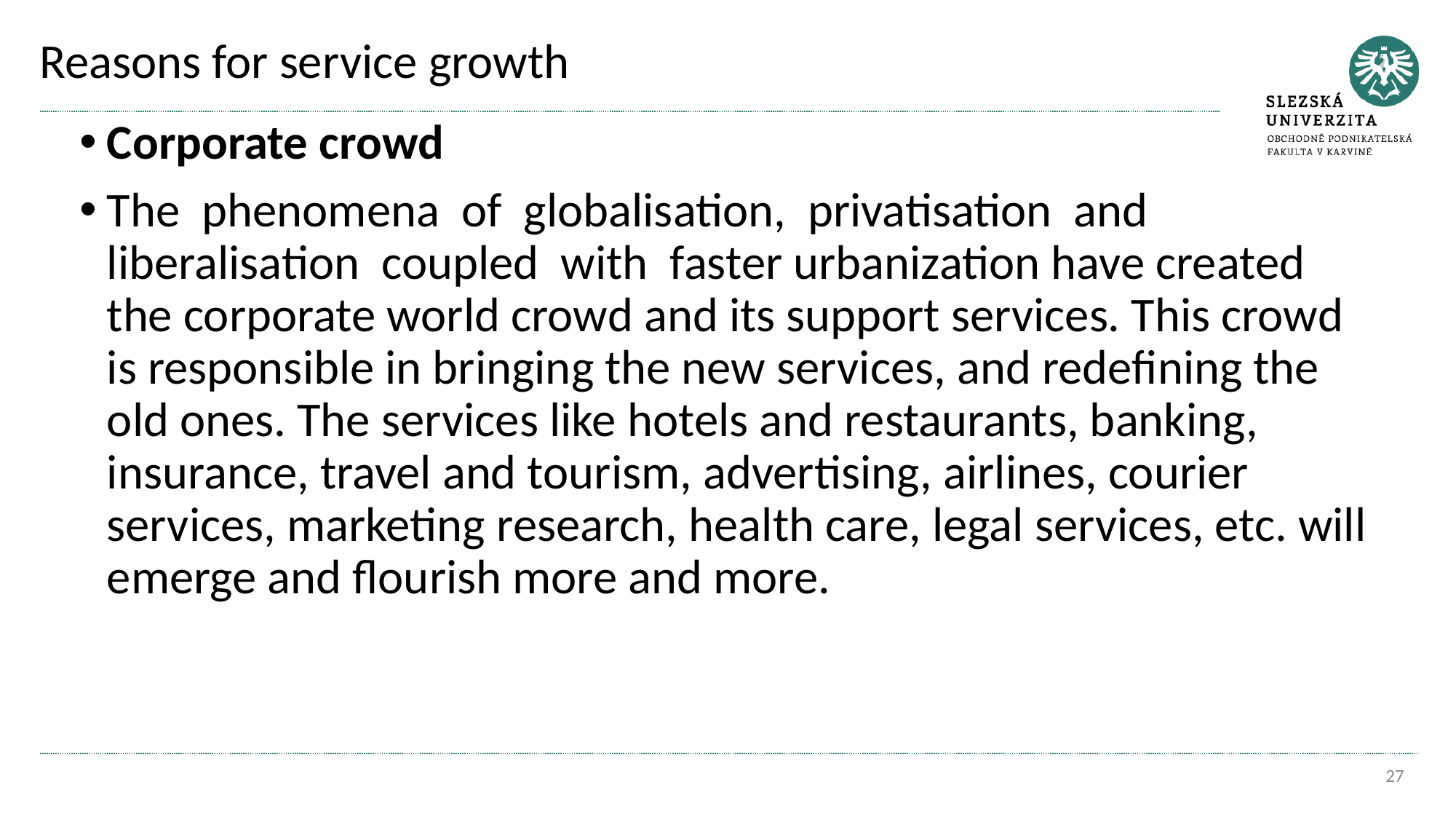

# Reasons for service growth
Corporate crowd
The  phenomena  of  globalisation,  privatisation  and  liberalisation  coupled  with  faster urbanization have created the corporate world crowd and its support services. This crowd is responsible in bringing the new services, and redefining the old ones. The services like hotels and restaurants, banking, insurance, travel and tourism, advertising, airlines, courier services, marketing research, health care, legal services, etc. will emerge and flourish more and more.
27